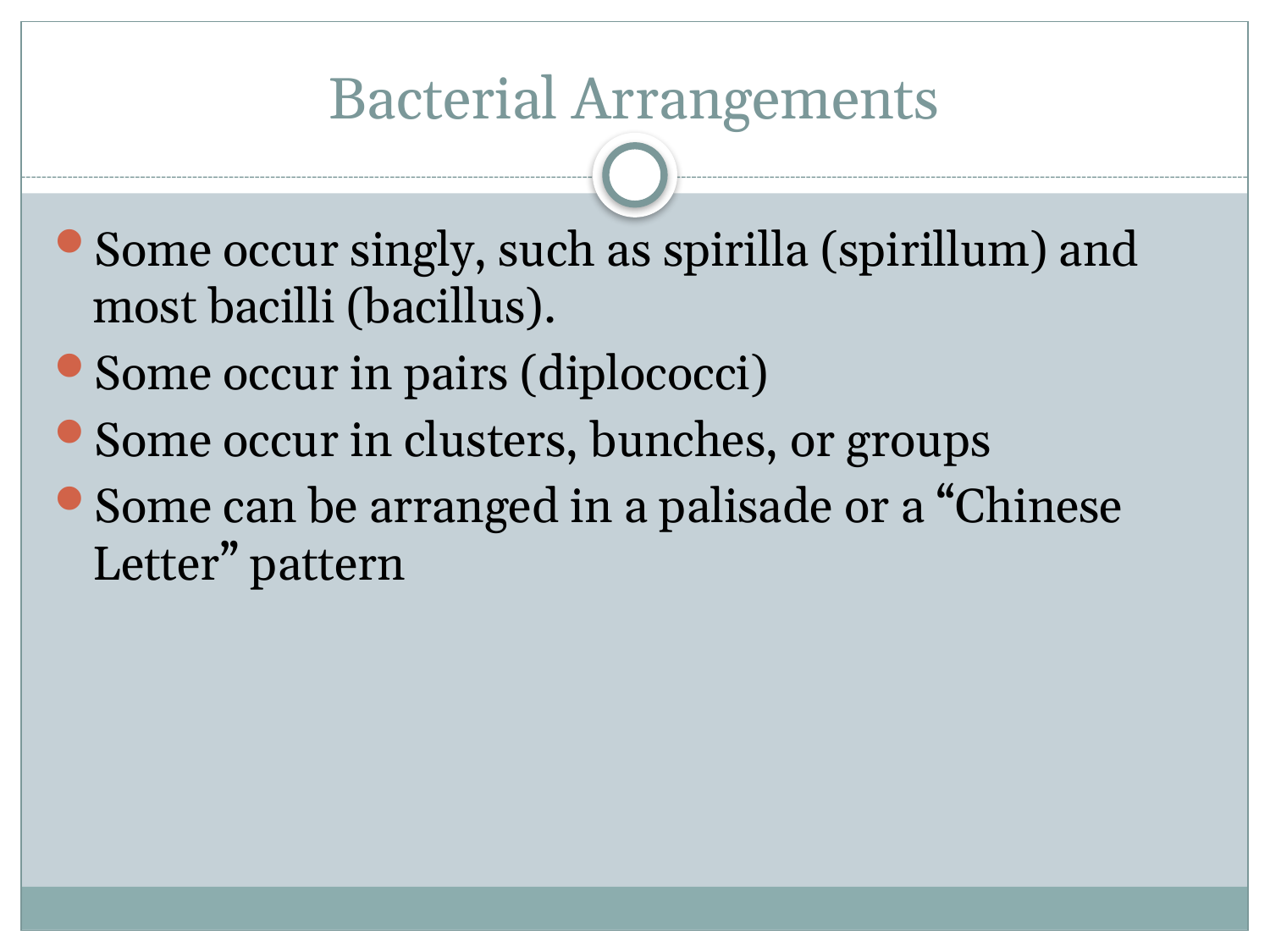

# Bacterial Arrangements
Some occur singly, such as spirilla (spirillum) and most bacilli (bacillus).
Some occur in pairs (diplococci)
Some occur in clusters, bunches, or groups
Some can be arranged in a palisade or a “Chinese Letter” pattern